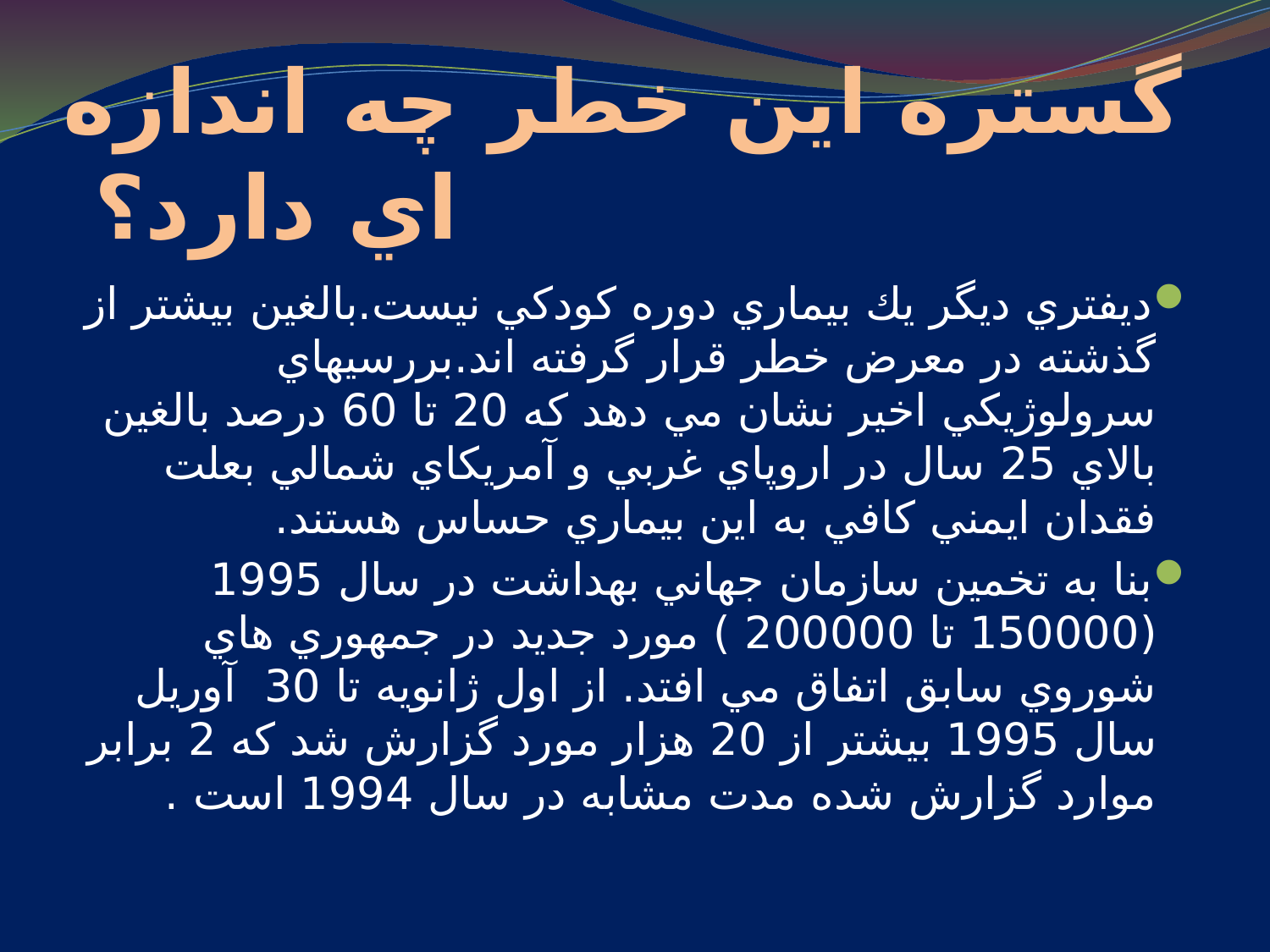

# گستره اين خطر چه اندازه اي دارد؟
ديفتري ديگر يك بيماري دوره كودكي نيست.بالغين بيشتر از گذشته در معرض خطر قرار گرفته اند.بررسيهاي سرولوژيكي اخير نشان مي دهد كه 20 تا 60 درصد بالغين بالاي 25 سال در اروپاي غربي و آمريكاي شمالي بعلت فقدان ايمني كافي به اين بيماري حساس هستند.
بنا به تخمين سازمان جهاني بهداشت در سال 1995 (150000 تا 200000 ) مورد جديد در جمهوري هاي شوروي سابق اتفاق مي افتد. از اول ژانويه تا 30  آوريل سال 1995 بيشتر از 20 هزار مورد گزارش شد كه 2 برابر موارد گزارش شده مدت مشابه در سال 1994 است .